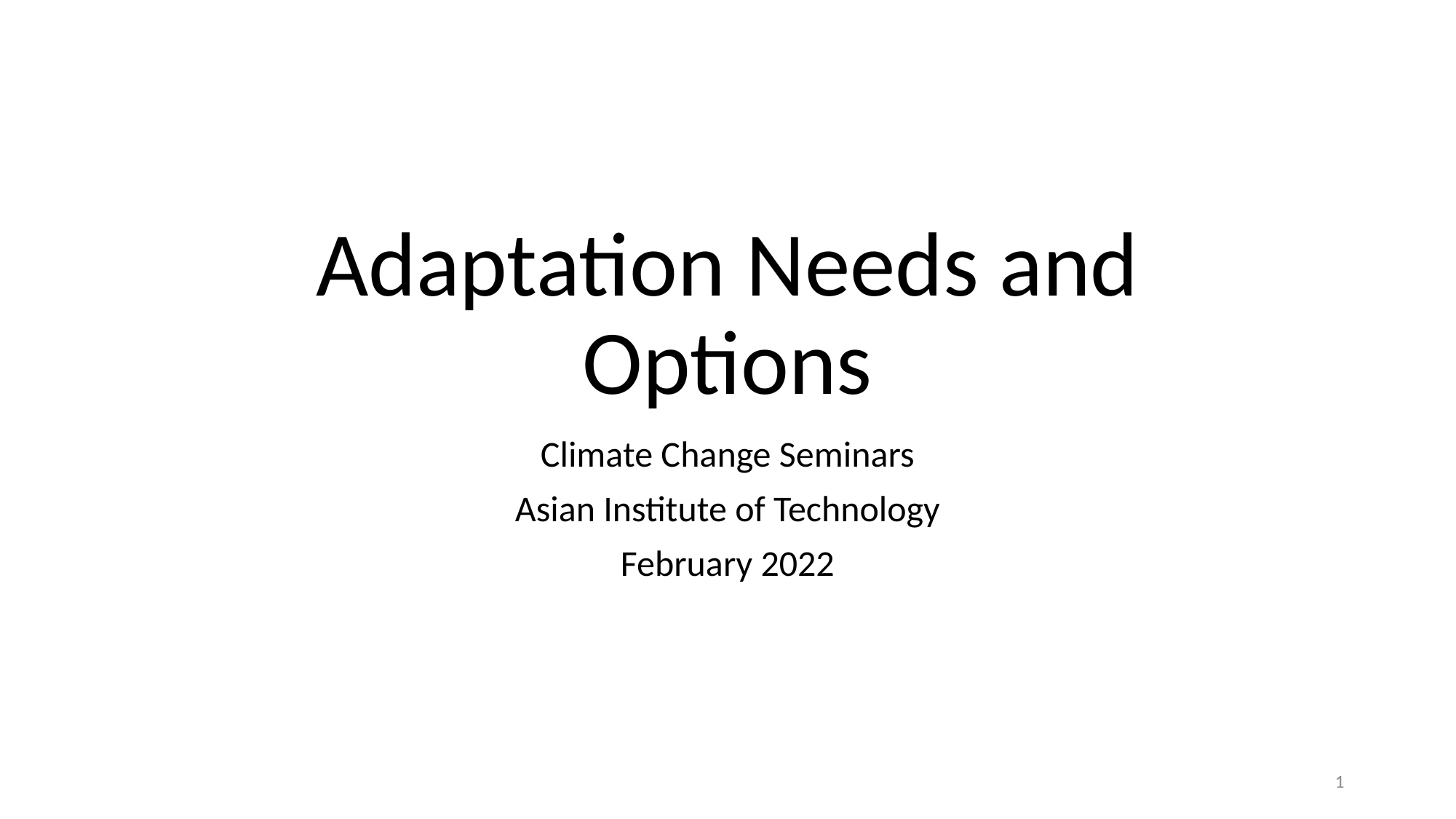

# Adaptation Needs and Options
Climate Change Seminars
Asian Institute of Technology
February 2022
1